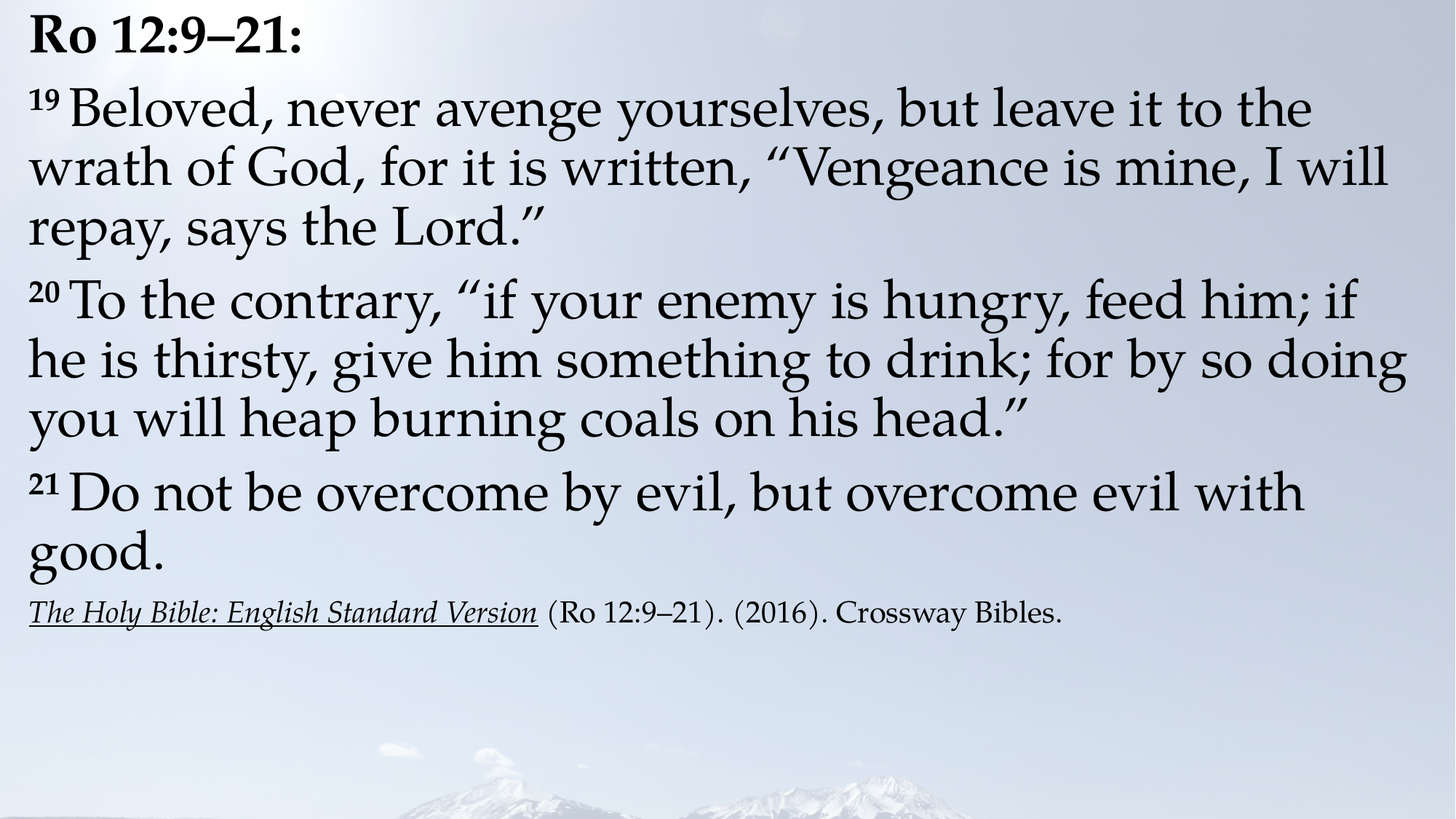

Ro 12:9–21:
19 Beloved, never avenge yourselves, but leave it to the wrath of God, for it is written, “Vengeance is mine, I will repay, says the Lord.”
20 To the contrary, “if your enemy is hungry, feed him; if he is thirsty, give him something to drink; for by so doing you will heap burning coals on his head.”
21 Do not be overcome by evil, but overcome evil with good.
The Holy Bible: English Standard Version (Ro 12:9–21). (2016). Crossway Bibles.